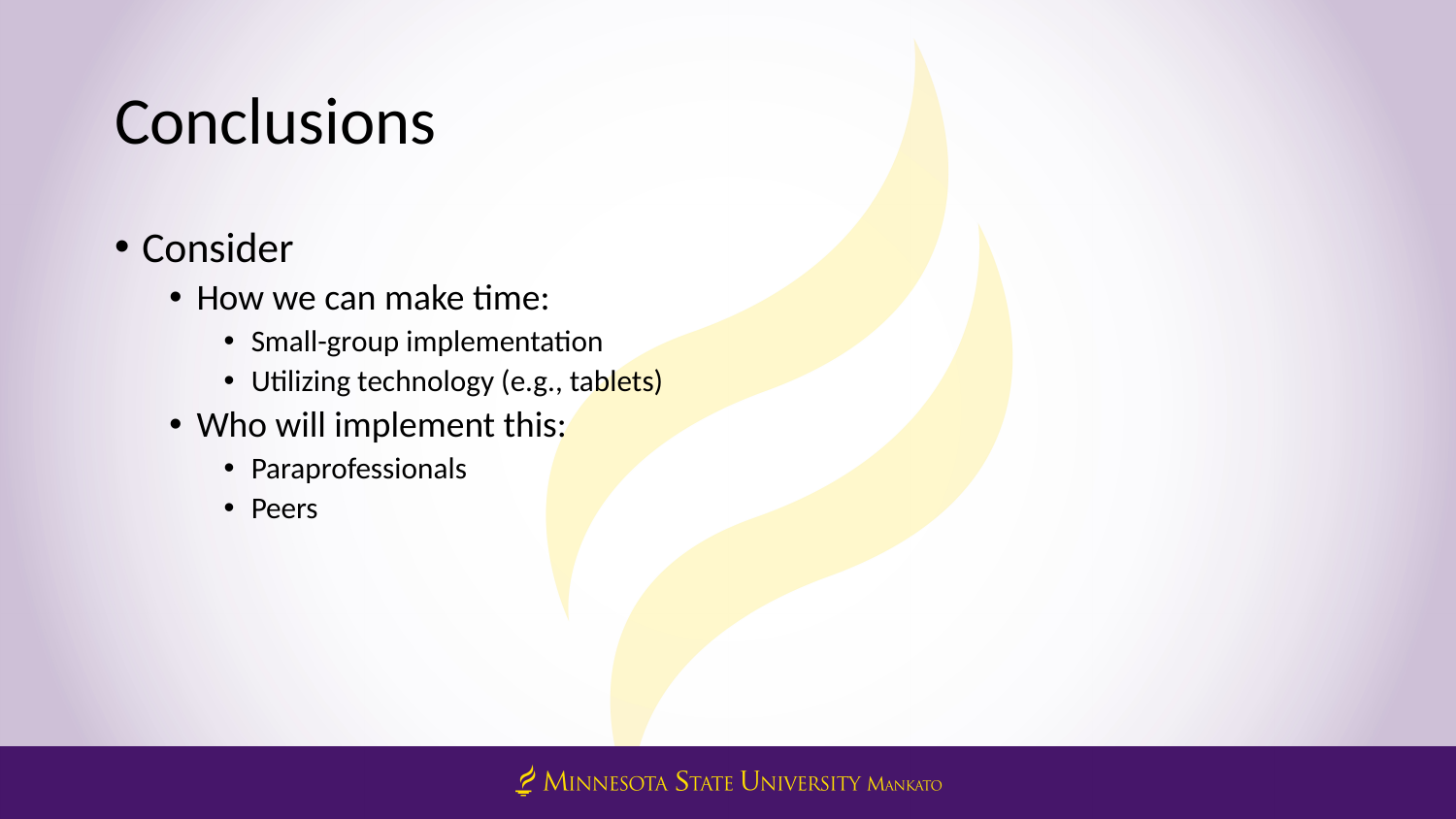

# Conclusions
Consider
How we can make time:
Small-group implementation
Utilizing technology (e.g., tablets)
Who will implement this:
Paraprofessionals
Peers